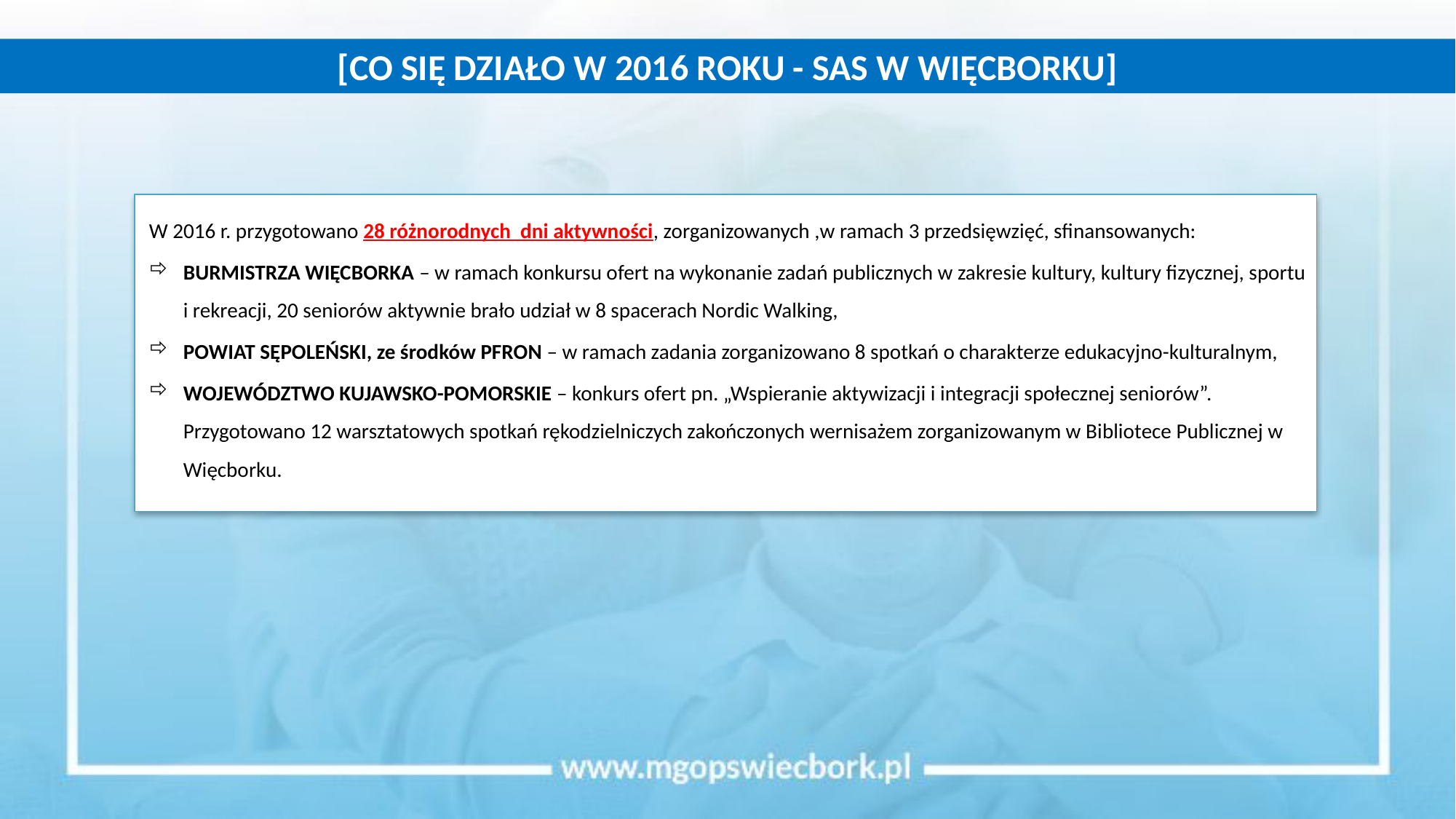

[CO SIĘ DZIAŁO W 2016 ROKU - SAS W WIĘCBORKU]

W 2016 r. przygotowano 28 różnorodnych  dni aktywności, zorganizowanych ,w ramach 3 przedsięwzięć, sfinansowanych:
BURMISTRZA WIĘCBORKA – w ramach konkursu ofert na wykonanie zadań publicznych w zakresie kultury, kultury fizycznej, sportu i rekreacji, 20 seniorów aktywnie brało udział w 8 spacerach Nordic Walking,
POWIAT SĘPOLEŃSKI, ze środków PFRON – w ramach zadania zorganizowano 8 spotkań o charakterze edukacyjno-kulturalnym,
WOJEWÓDZTWO KUJAWSKO-POMORSKIE – konkurs ofert pn. „Wspieranie aktywizacji i integracji społecznej seniorów”. Przygotowano 12 warsztatowych spotkań rękodzielniczych zakończonych wernisażem zorganizowanym w Bibliotece Publicznej w Więcborku.